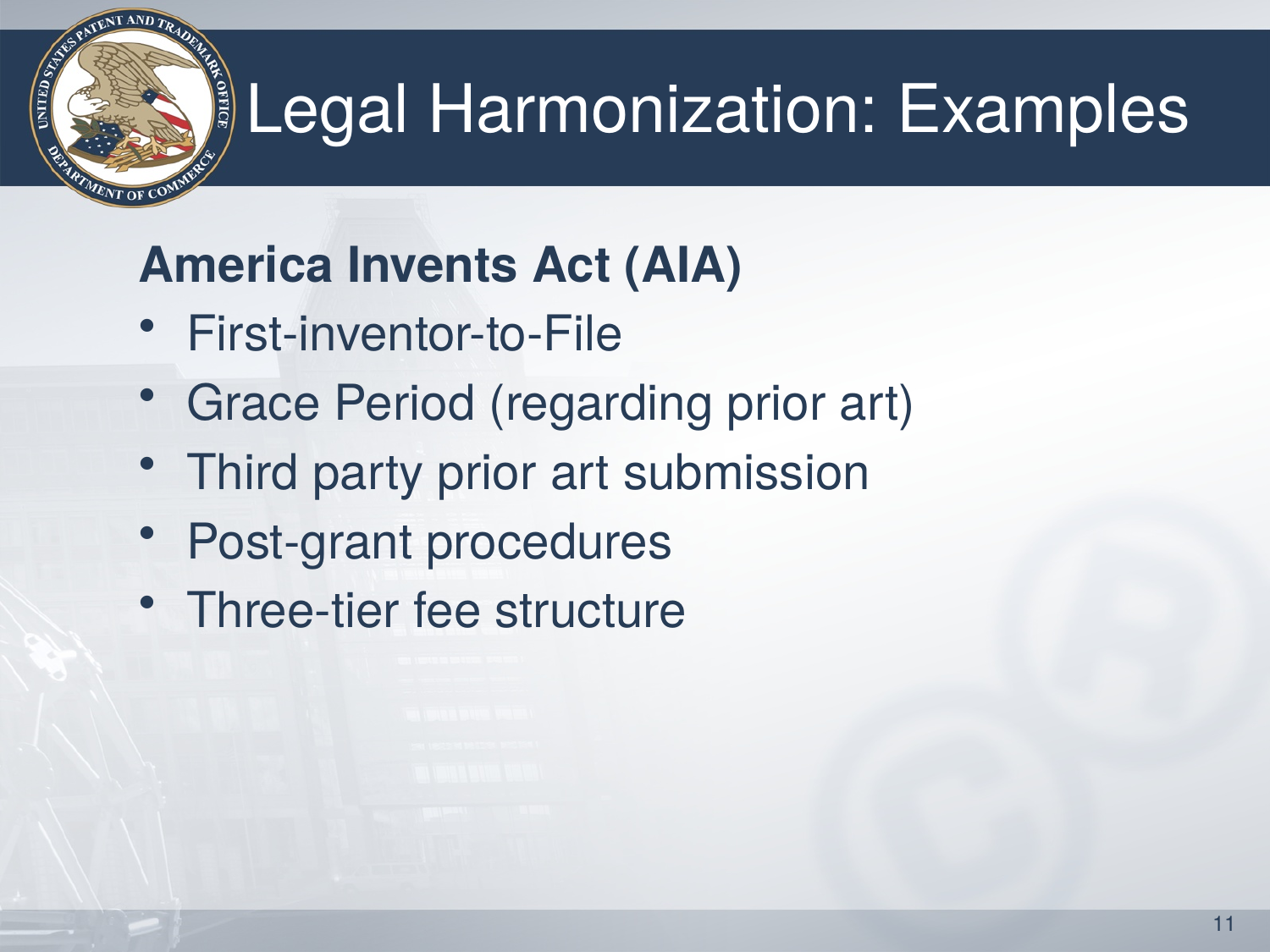

# Legal Harmonization: Examples
America Invents Act (AIA)
First-inventor-to-File
Grace Period (regarding prior art)
Third party prior art submission
Post-grant procedures
Three-tier fee structure

11